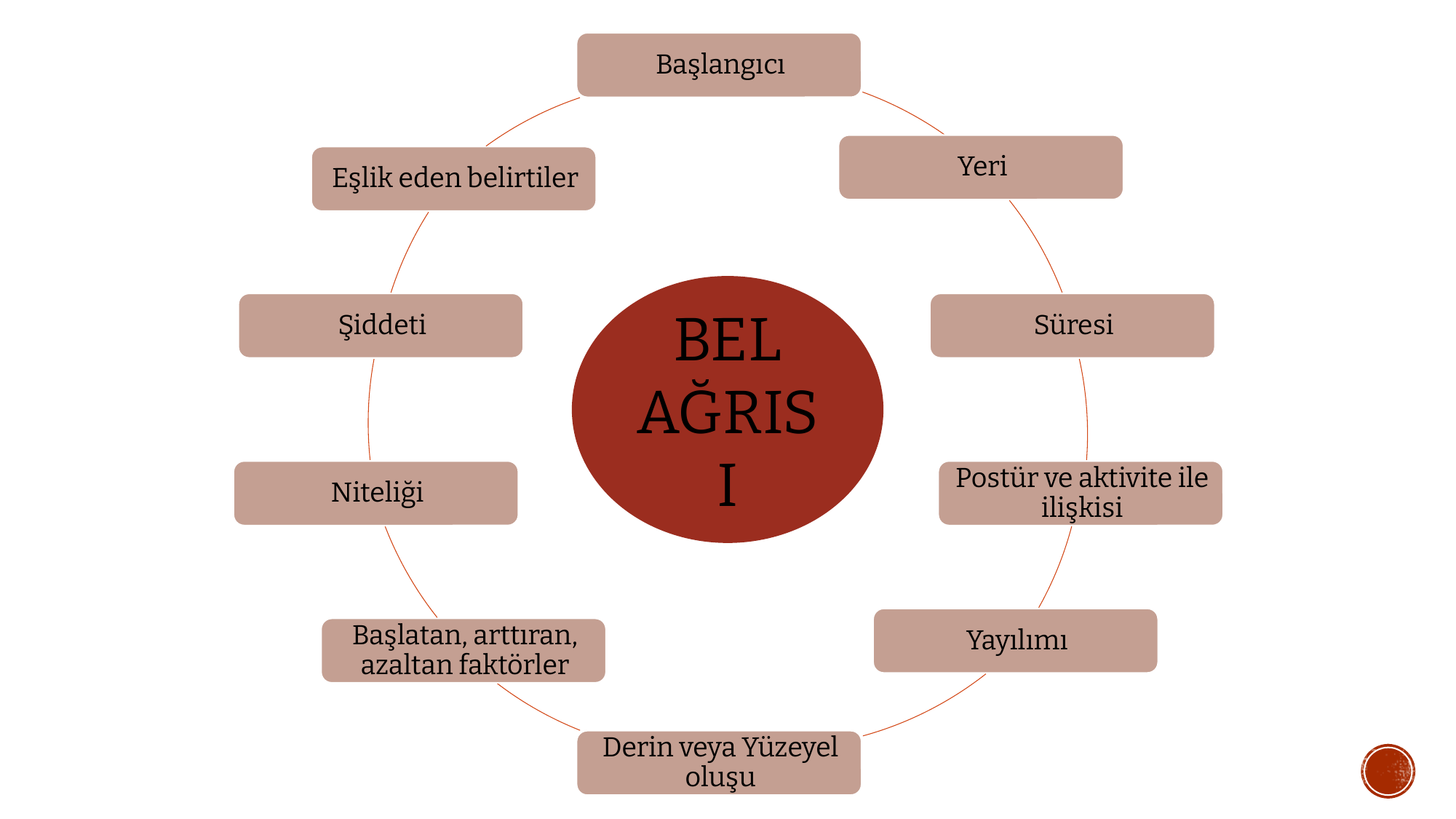

Başlangıcı
Yeri
Süresi
Postür ve aktivite ile ilişkisi
Yayılımı
Derin veya Yüzeyel oluşu
Başlatan, arttıran, azaltan faktörler
Niteliği
Şiddeti
Eşlik eden belirtiler
BEL AĞRISI